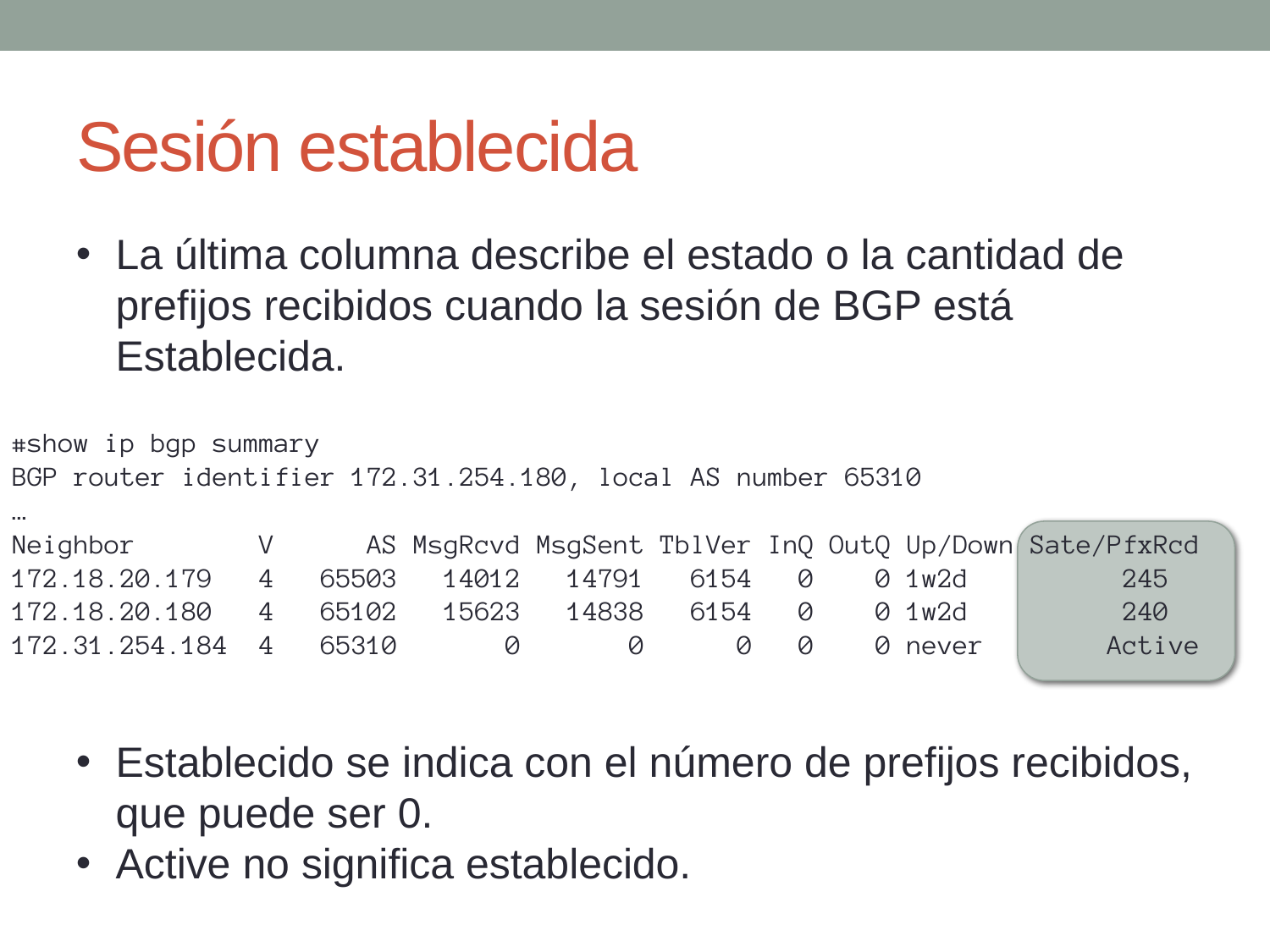

# Sesión establecida
La última columna describe el estado o la cantidad de prefijos recibidos cuando la sesión de BGP está Establecida.

Establecido se indica con el número de prefijos recibidos, que puede ser 0.
Active no significa establecido.
#show ip bgp summary
BGP router identifier 172.31.254.180, local AS number 65310
…
Neighbor        V      AS MsgRcvd MsgSent TblVer InQ OutQ Up/Down Sate/PfxRcd
172.18.20.179   4   65503   14012   14791   6154   0    0 1w2d          245
172.18.20.180   4   65102   15623   14838   6154   0    0 1w2d          240
172.31.254.184  4   65310       0       0      0   0    0 never        Active

14